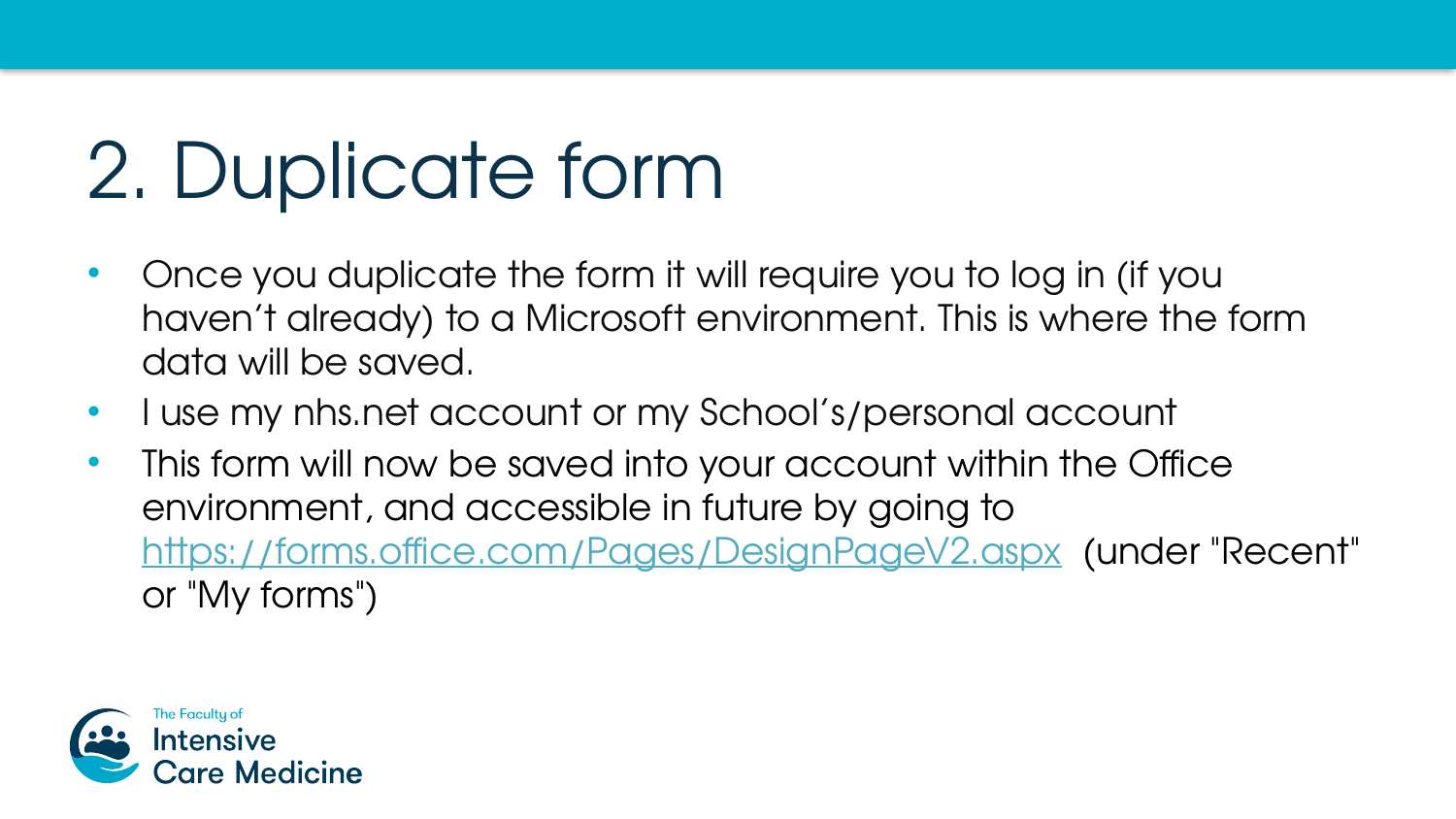

# 2. Duplicate form
Once you duplicate the form it will require you to log in (if you haven’t already) to a Microsoft environment. This is where the form data will be saved.
I use my nhs.net account or my School’s/personal account
This form will now be saved into your account within the Office environment, and accessible in future by going to https://forms.office.com/Pages/DesignPageV2.aspx  (under "Recent" or "My forms")